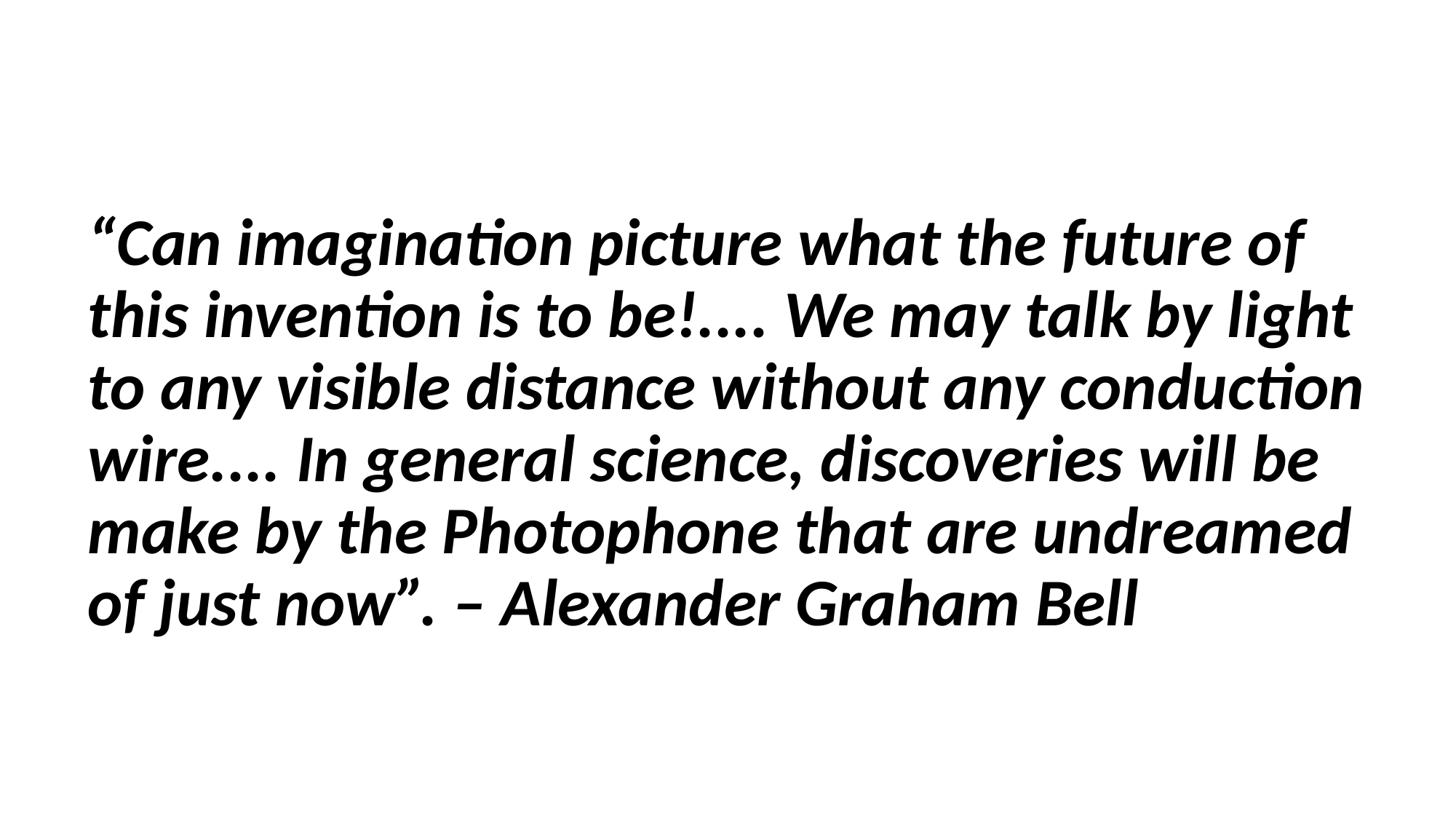

“Can imagination picture what the future of this invention is to be!.... We may talk by light to any visible distance without any conduction wire.... In general science, discoveries will be make by the Photophone that are undreamed of just now”. – Alexander Graham Bell